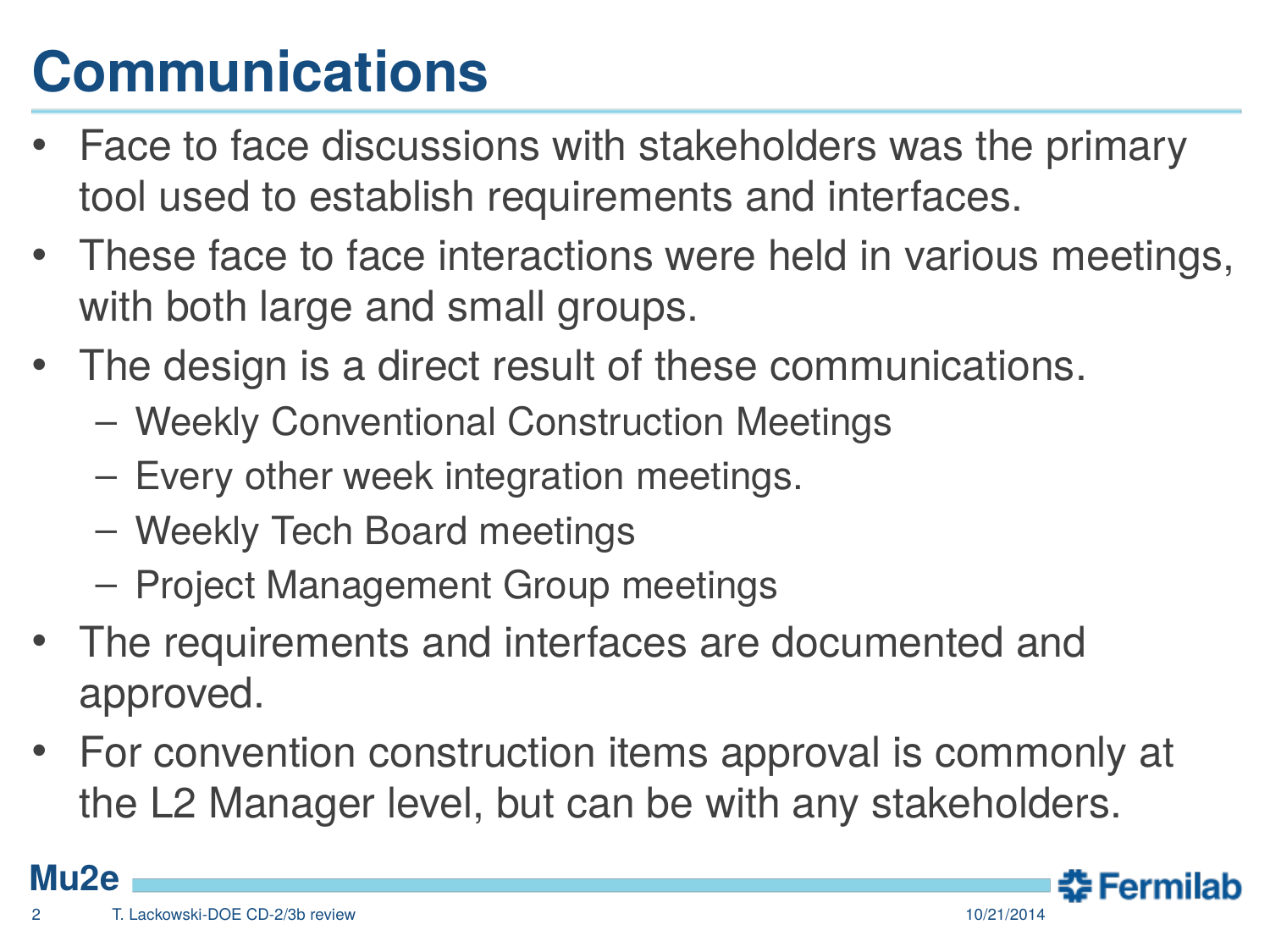

# Communications
Face to face discussions with stakeholders was the primary tool used to establish requirements and interfaces.
These face to face interactions were held in various meetings, with both large and small groups.
The design is a direct result of these communications.
Weekly Conventional Construction Meetings
Every other week integration meetings.
Weekly Tech Board meetings
Project Management Group meetings
The requirements and interfaces are documented and approved.
For convention construction items approval is commonly at the L2 Manager level, but can be with any stakeholders.

2
T. Lackowski-DOE CD-2/3b review
10/21/2014